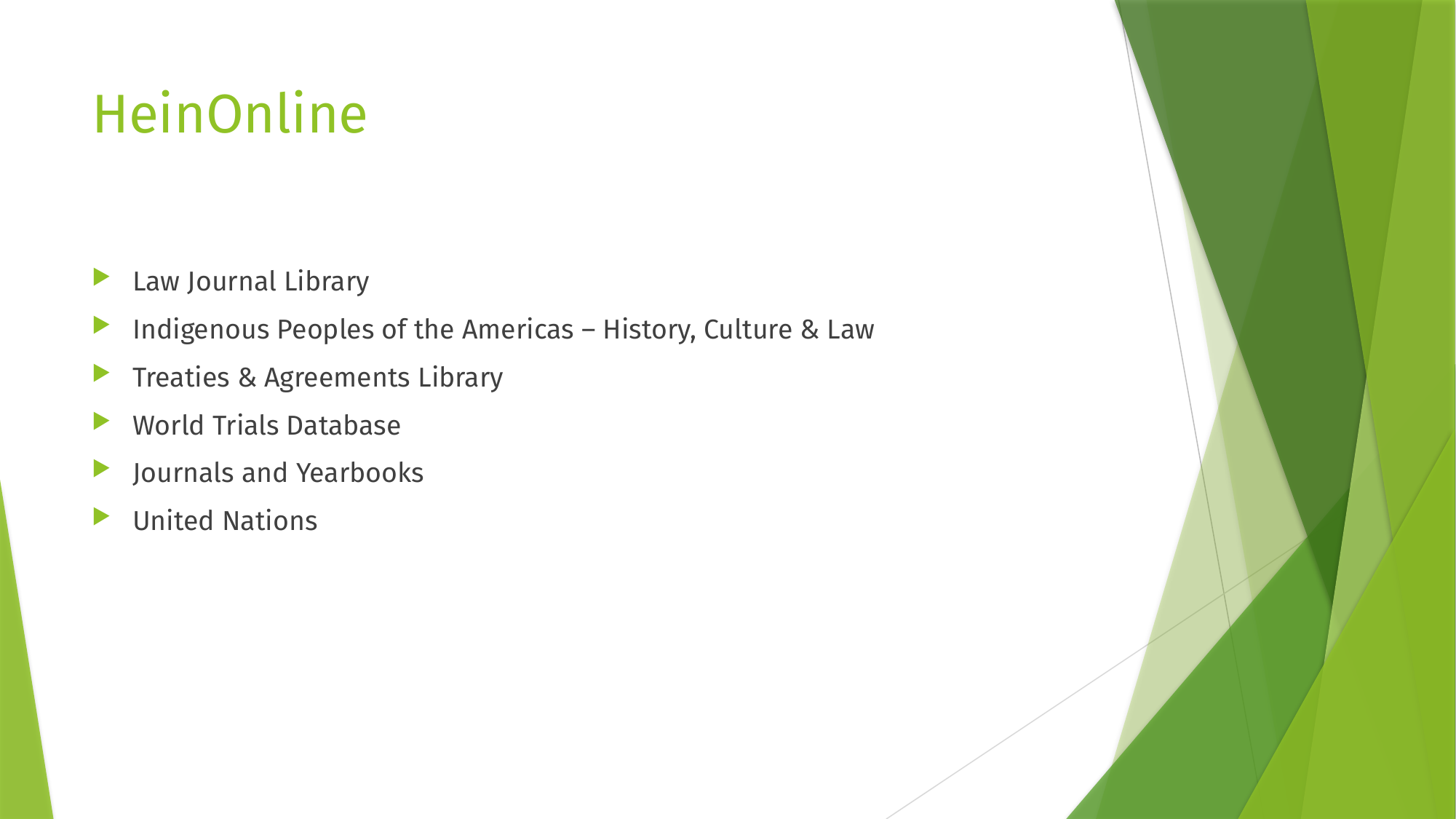

# HeinOnline
Law Journal Library
Indigenous Peoples of the Americas – History, Culture & Law
Treaties & Agreements Library
World Trials Database
Journals and Yearbooks
United Nations